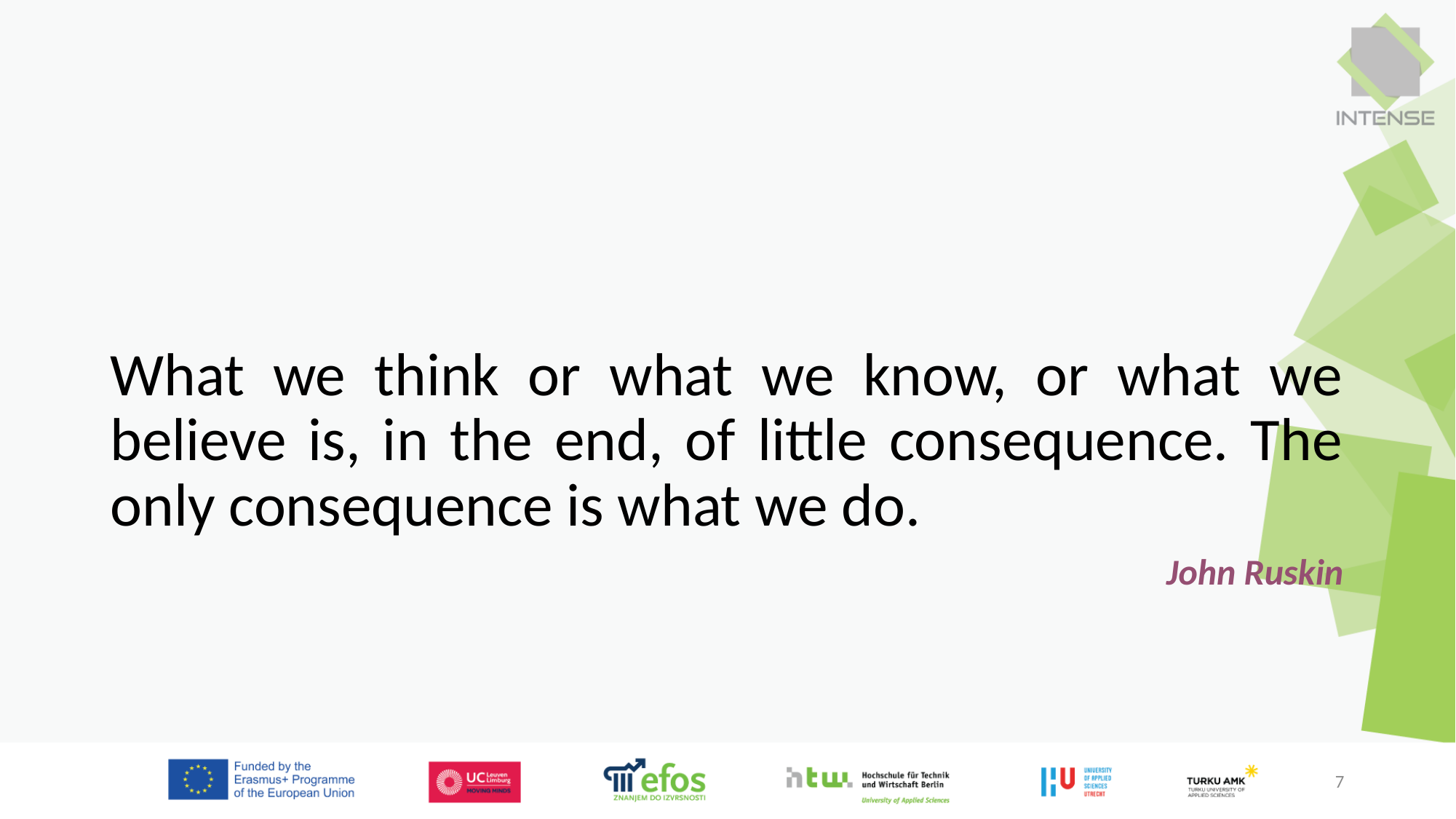

# What we think or what we know, or what we believe is, in the end, of little consequence. The only consequence is what we do.
John Ruskin

7